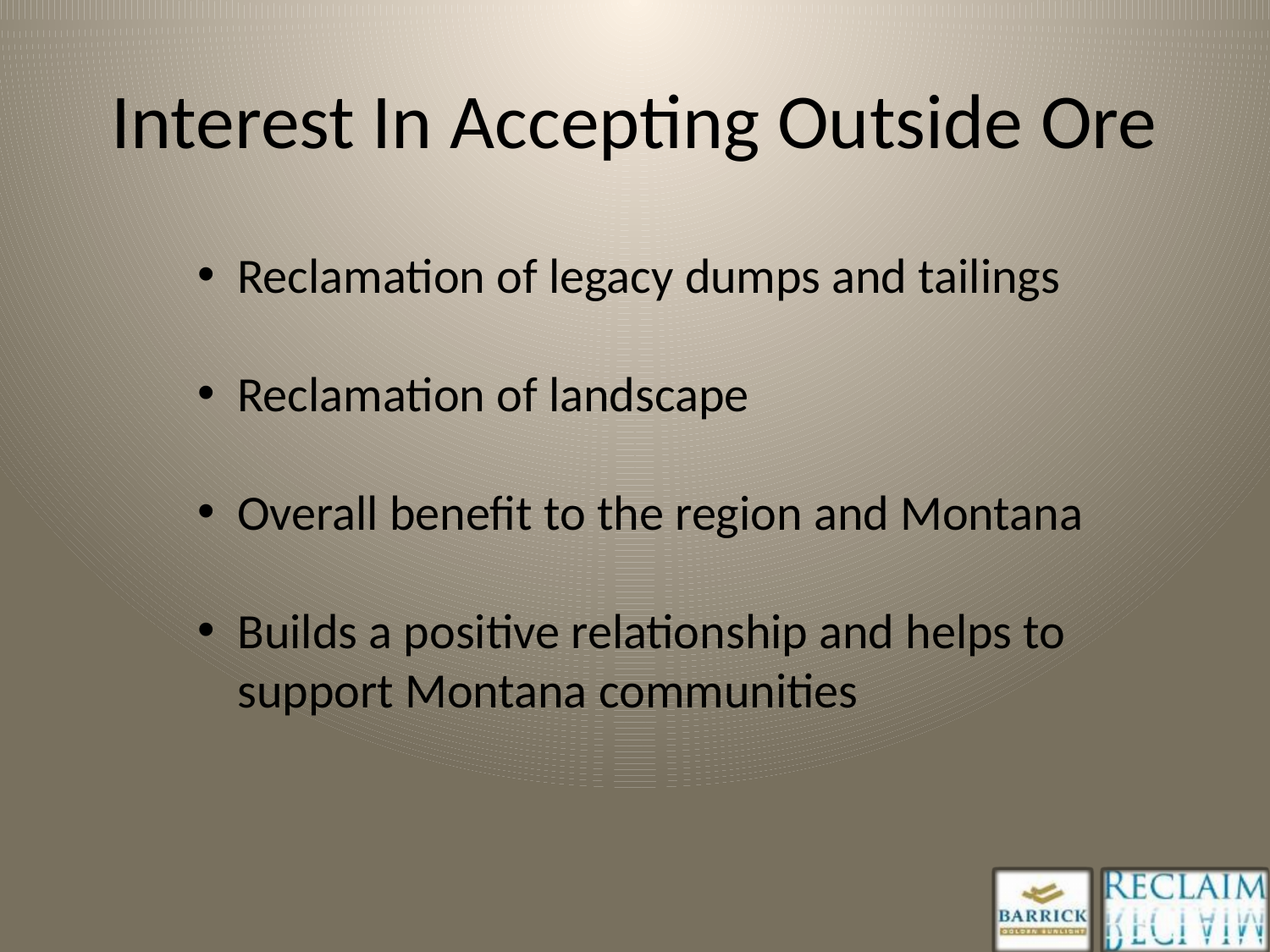

# Interest In Accepting Outside Ore
Reclamation of legacy dumps and tailings

Reclamation of landscape

Overall benefit to the region and Montana

Builds a positive relationship and helps to support Montana communities